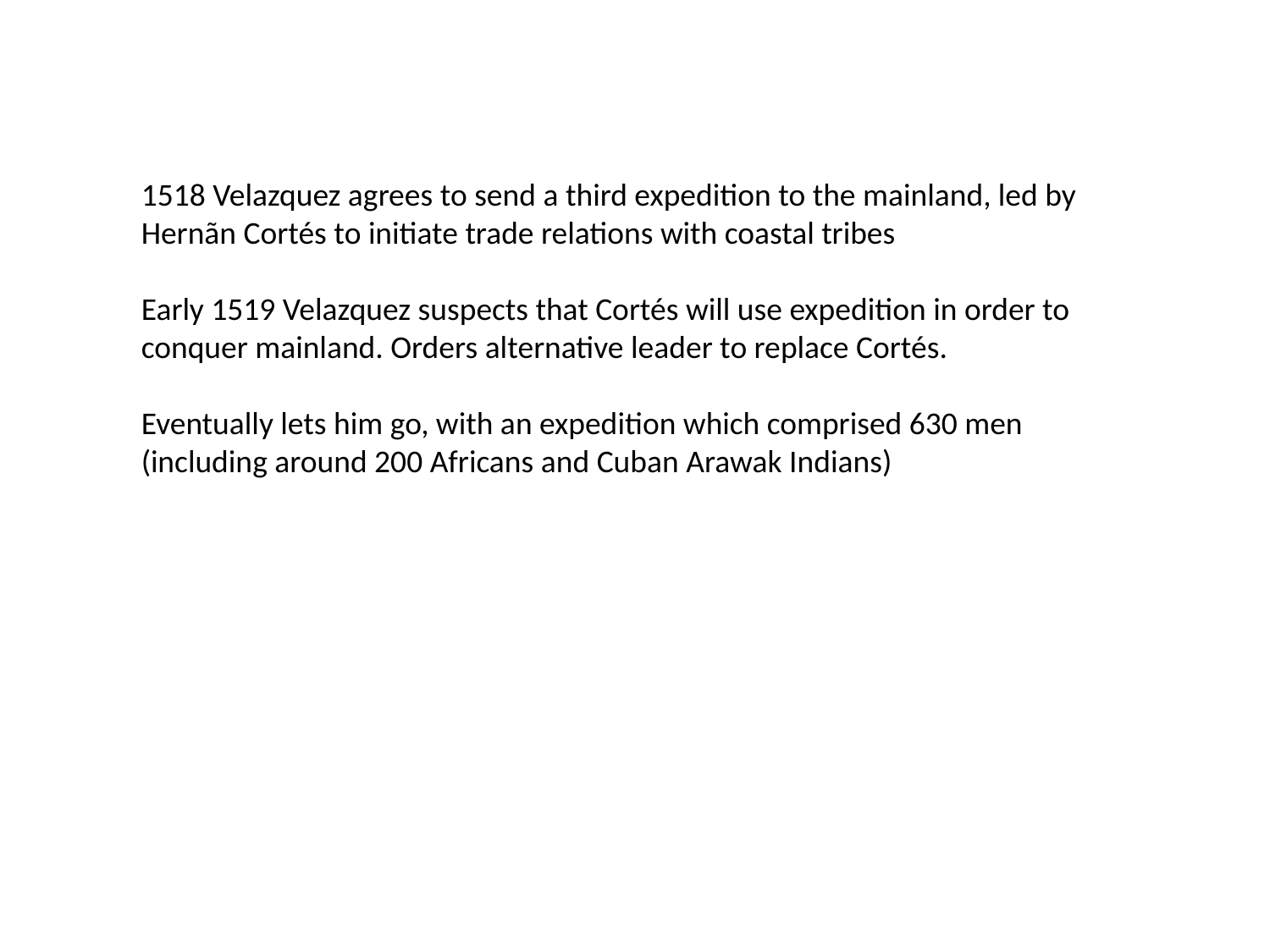

1518 Velazquez agrees to send a third expedition to the mainland, led by Hernãn Cortés to initiate trade relations with coastal tribes

Early 1519 Velazquez suspects that Cortés will use expedition in order to conquer mainland. Orders alternative leader to replace Cortés.

Eventually lets him go, with an expedition which comprised 630 men (including around 200 Africans and Cuban Arawak Indians)